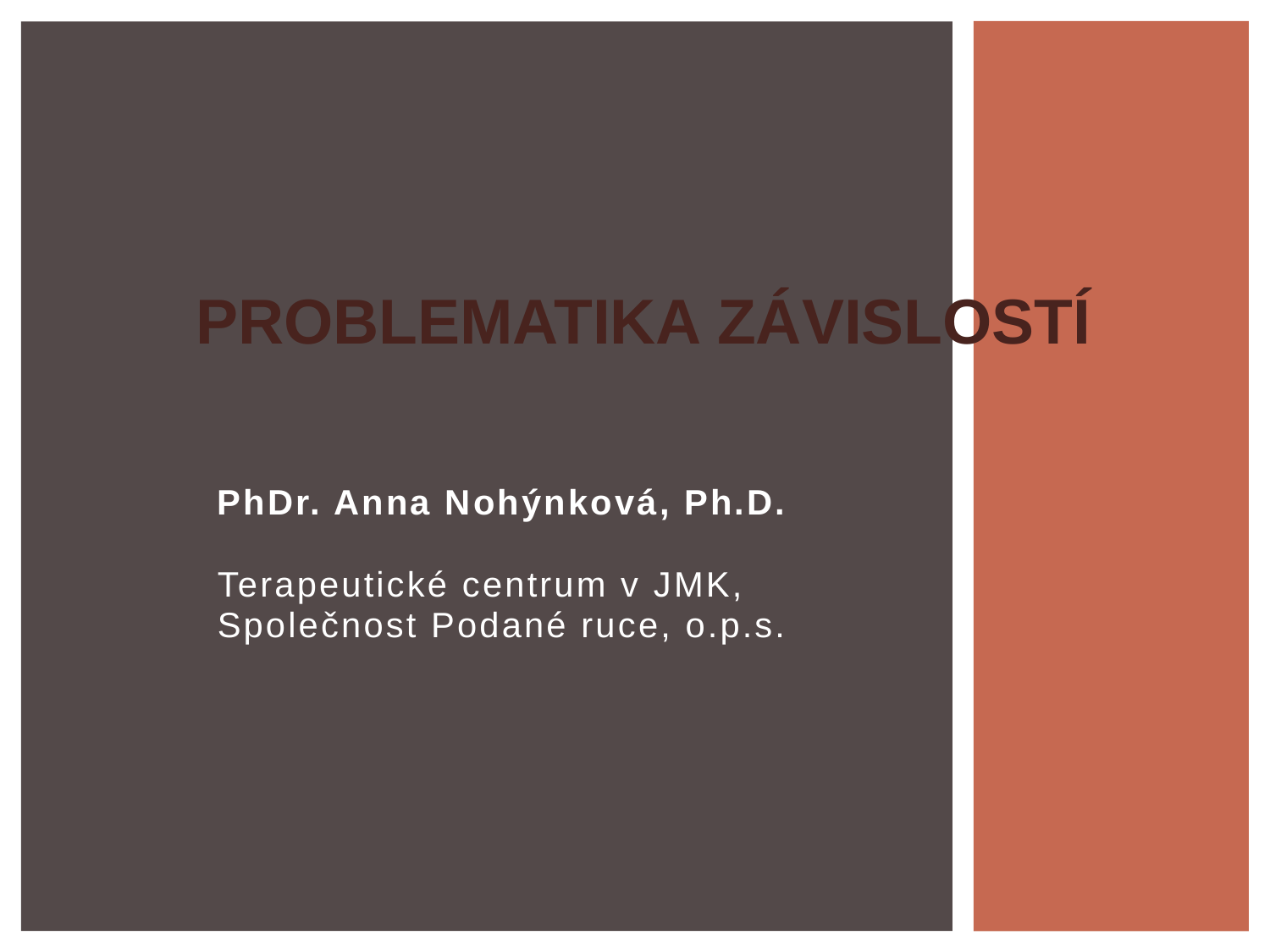

PROBLEMATIKA ZÁVISLOSTÍ
PhDr. Anna Nohýnková, Ph.D.

Terapeutické centrum v JMK,
Společnost Podané ruce, o.p.s.